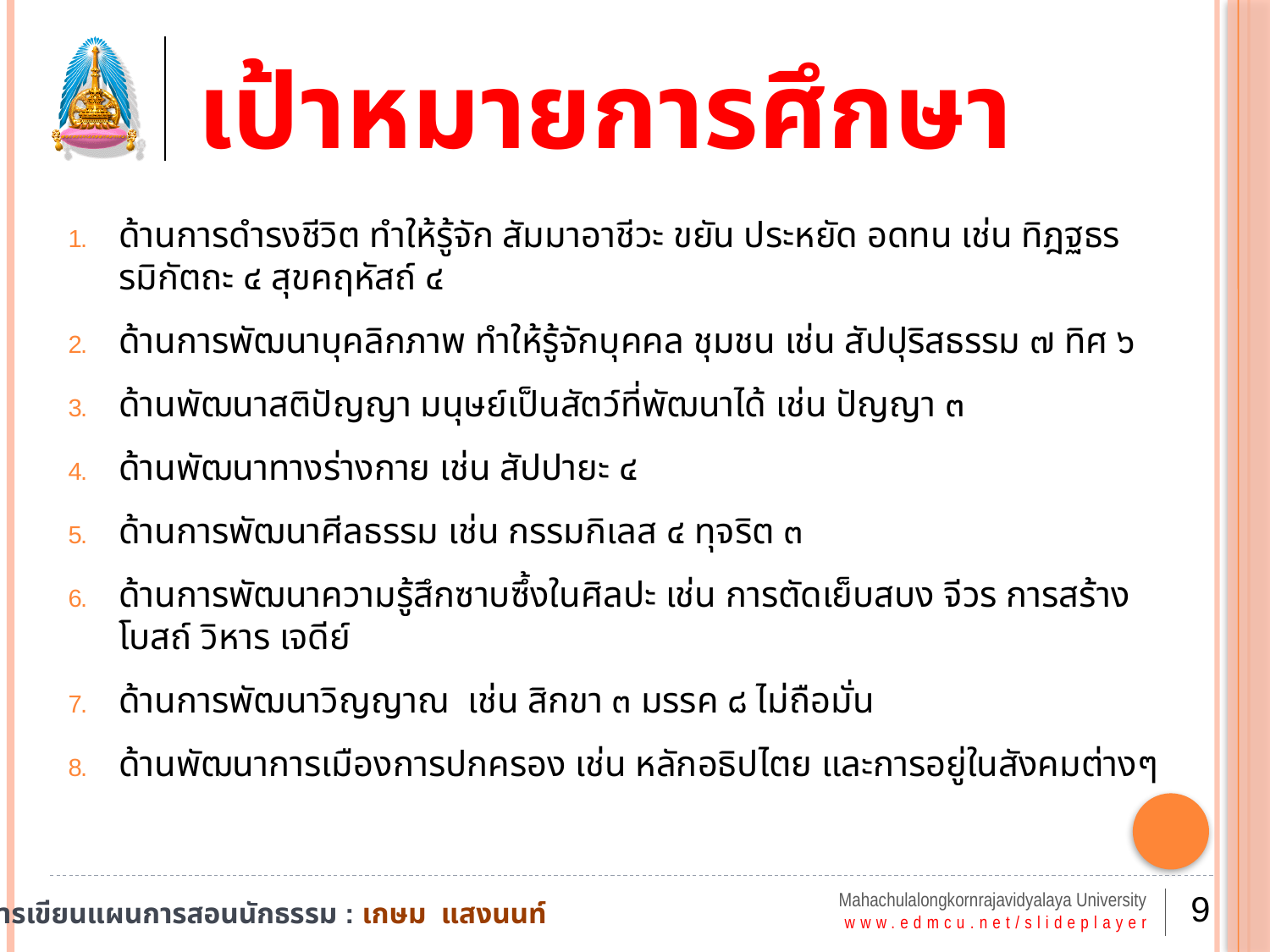

# เป้าหมายการศึกษา
ด้านการดำรงชีวิต ทำให้รู้จัก สัมมาอาชีวะ ขยัน ประหยัด อดทน เช่น ทิฎฐธรรมิกัตถะ ๔ สุขคฤหัสถ์ ๔
ด้านการพัฒนาบุคลิกภาพ ทำให้รู้จักบุคคล ชุมชน เช่น สัปปุริสธรรม ๗ ทิศ ๖
ด้านพัฒนาสติปัญญา มนุษย์เป็นสัตว์ที่พัฒนาได้ เช่น ปัญญา ๓
ด้านพัฒนาทางร่างกาย เช่น สัปปายะ ๔
ด้านการพัฒนาศีลธรรม เช่น กรรมกิเลส ๔ ทุจริต ๓
ด้านการพัฒนาความรู้สึกซาบซึ้งในศิลปะ เช่น การตัดเย็บสบง จีวร การสร้างโบสถ์ วิหาร เจดีย์
ด้านการพัฒนาวิญญาณ  เช่น สิกขา ๓ มรรค ๘ ไม่ถือมั่น
ด้านพัฒนาการเมืองการปกครอง เช่น หลักอธิปไตย และการอยู่ในสังคมต่างๆ